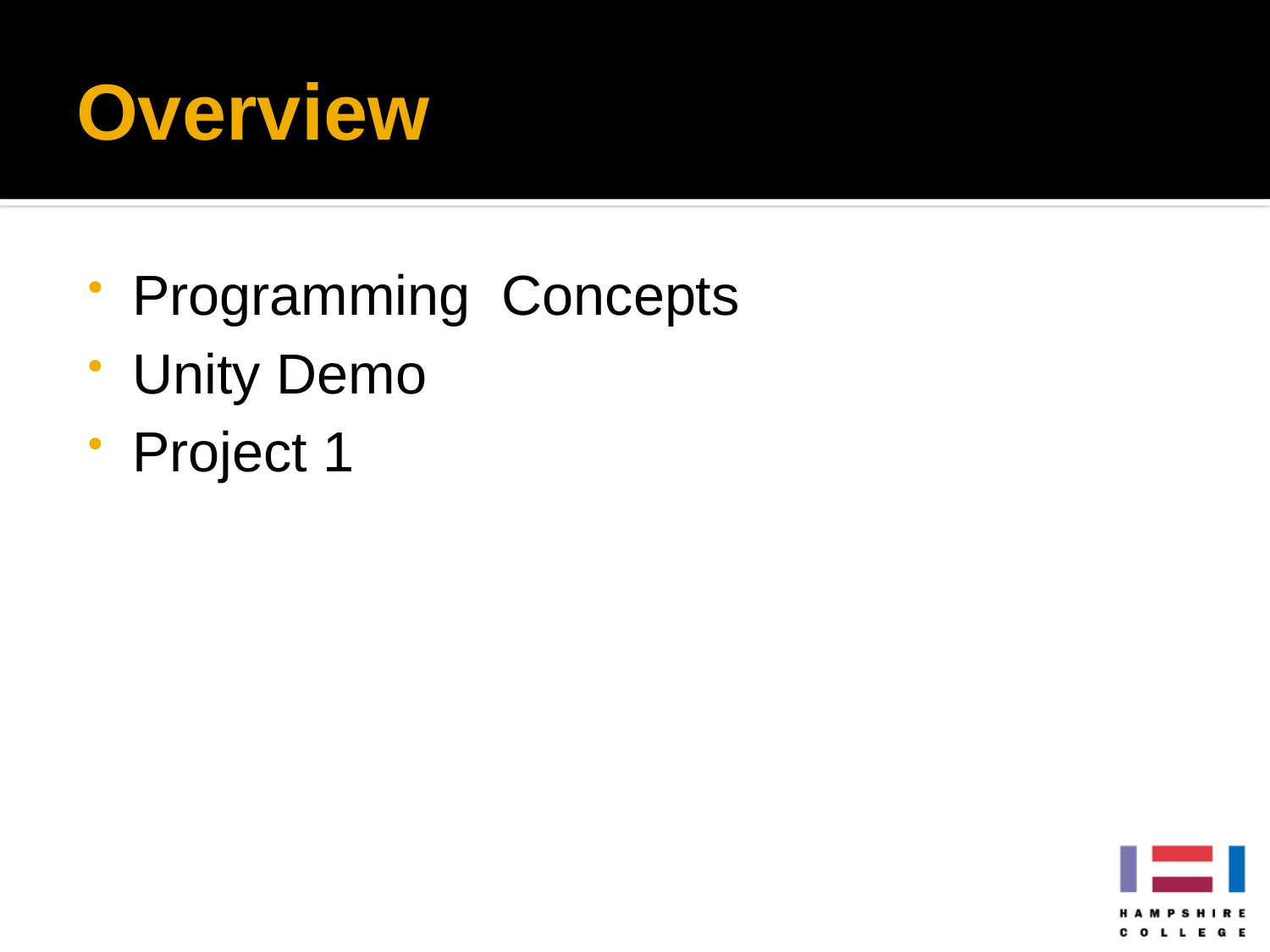

# Overview
Programming  Concepts
Unity Demo
Project 1